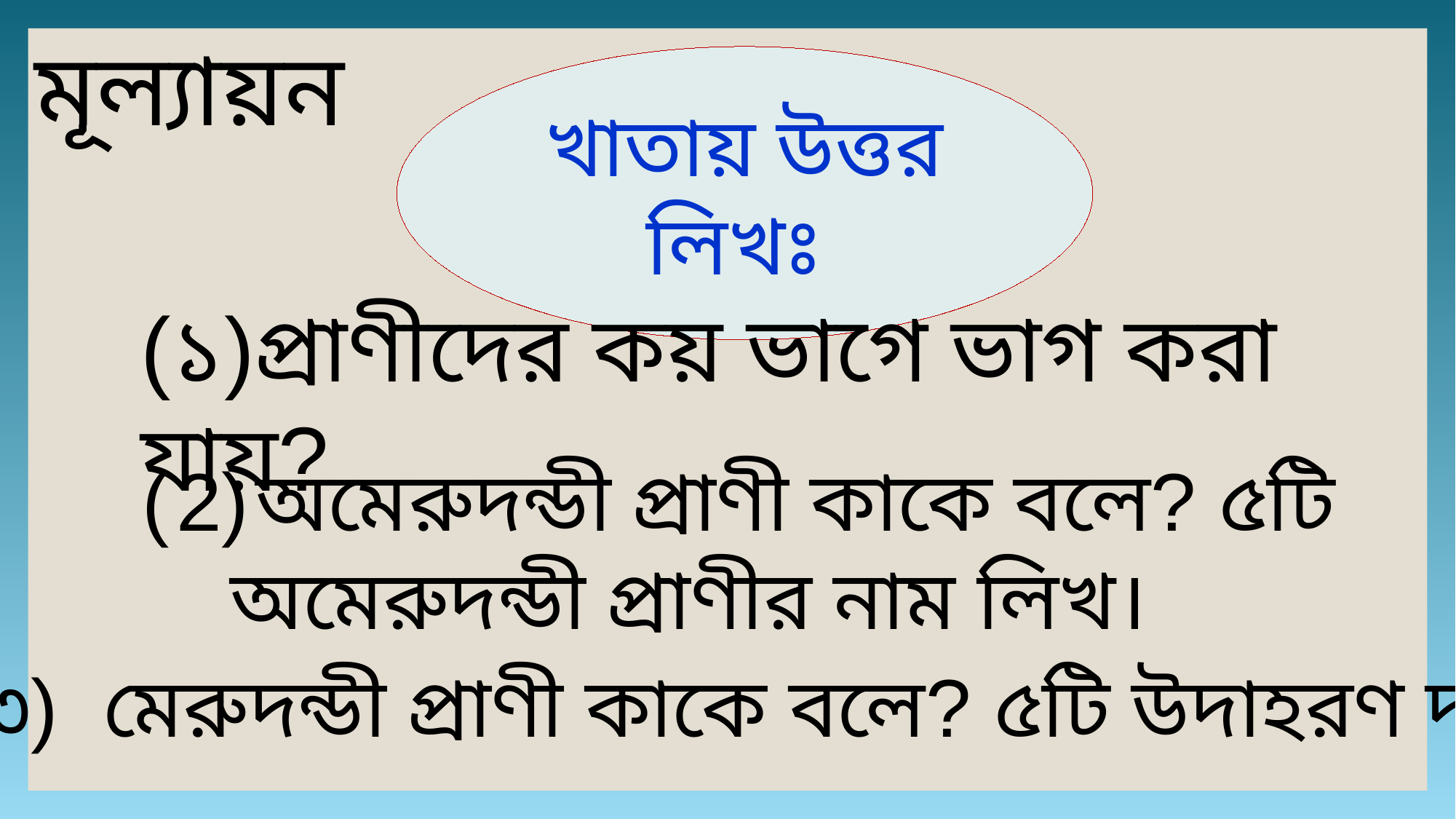

মূল্যায়ন
খাতায় উত্তর লিখঃ
(১)প্রাণীদের কয় ভাগে ভাগ করা যায়?
অমেরুদন্ডী প্রাণী কাকে বলে? ৫টি অমেরুদন্ডী প্রাণীর নাম লিখ।
(৩)  মেরুদন্ডী প্রাণী কাকে বলে? ৫টি উদাহরণ দাও।